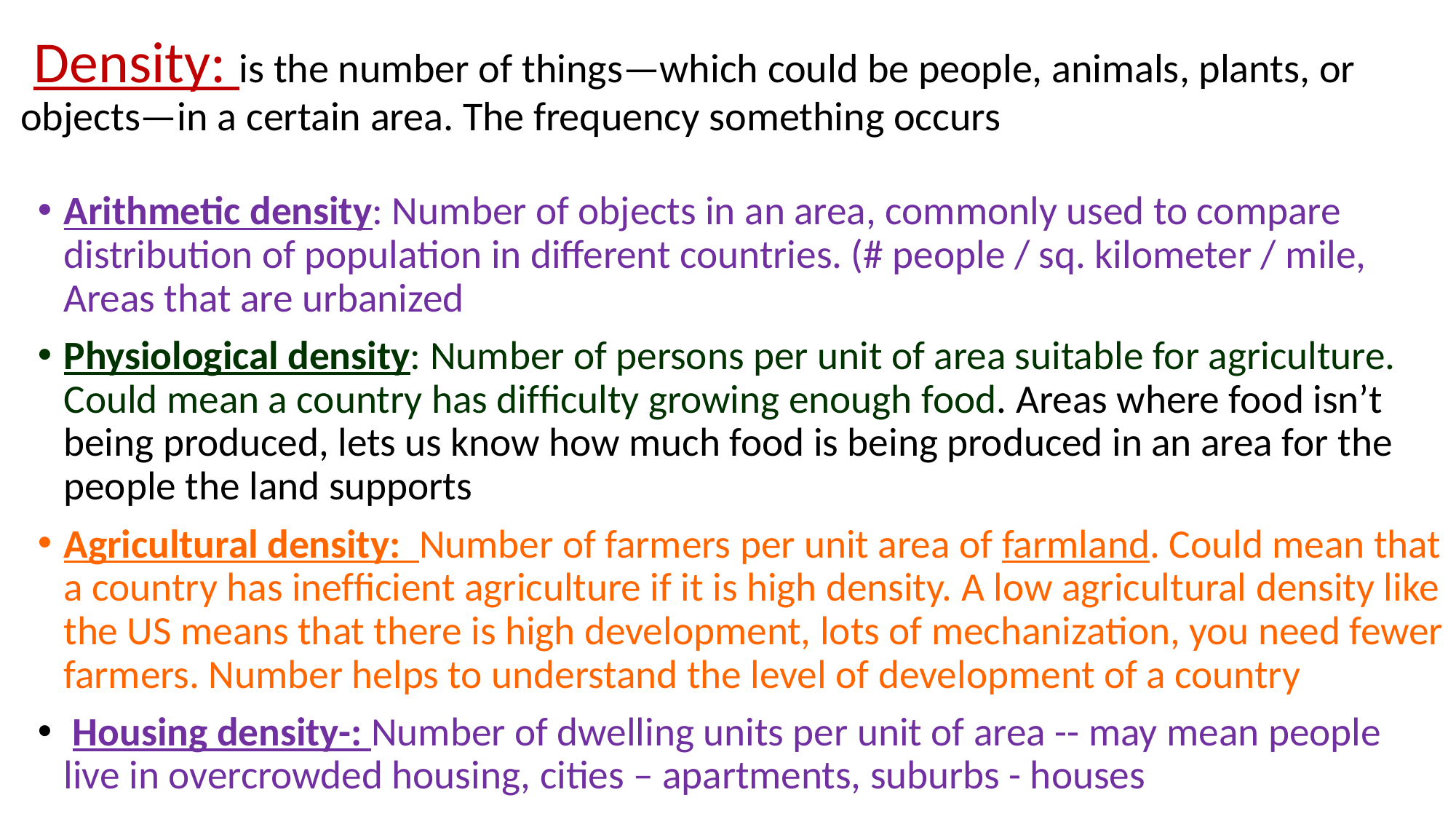

# Density: is the number of things—which could be people, animals, plants, or objects—in a certain area. The frequency something occurs
Arithmetic density: Number of objects in an area, commonly used to compare distribution of population in different countries. (# people / sq. kilometer / mile, Areas that are urbanized
Physiological density: Number of persons per unit of area suitable for agriculture. Could mean a country has difﬁculty growing enough food. Areas where food isn’t being produced, lets us know how much food is being produced in an area for the people the land supports
Agricultural density:  Number of farmers per unit area of farmland. Could mean that a country has inefﬁcient agriculture if it is high density. A low agricultural density like the US means that there is high development, lots of mechanization, you need fewer farmers. Number helps to understand the level of development of a country
 Housing density-: Number of dwelling units per unit of area -- may mean people live in overcrowded housing, cities – apartments, suburbs - houses